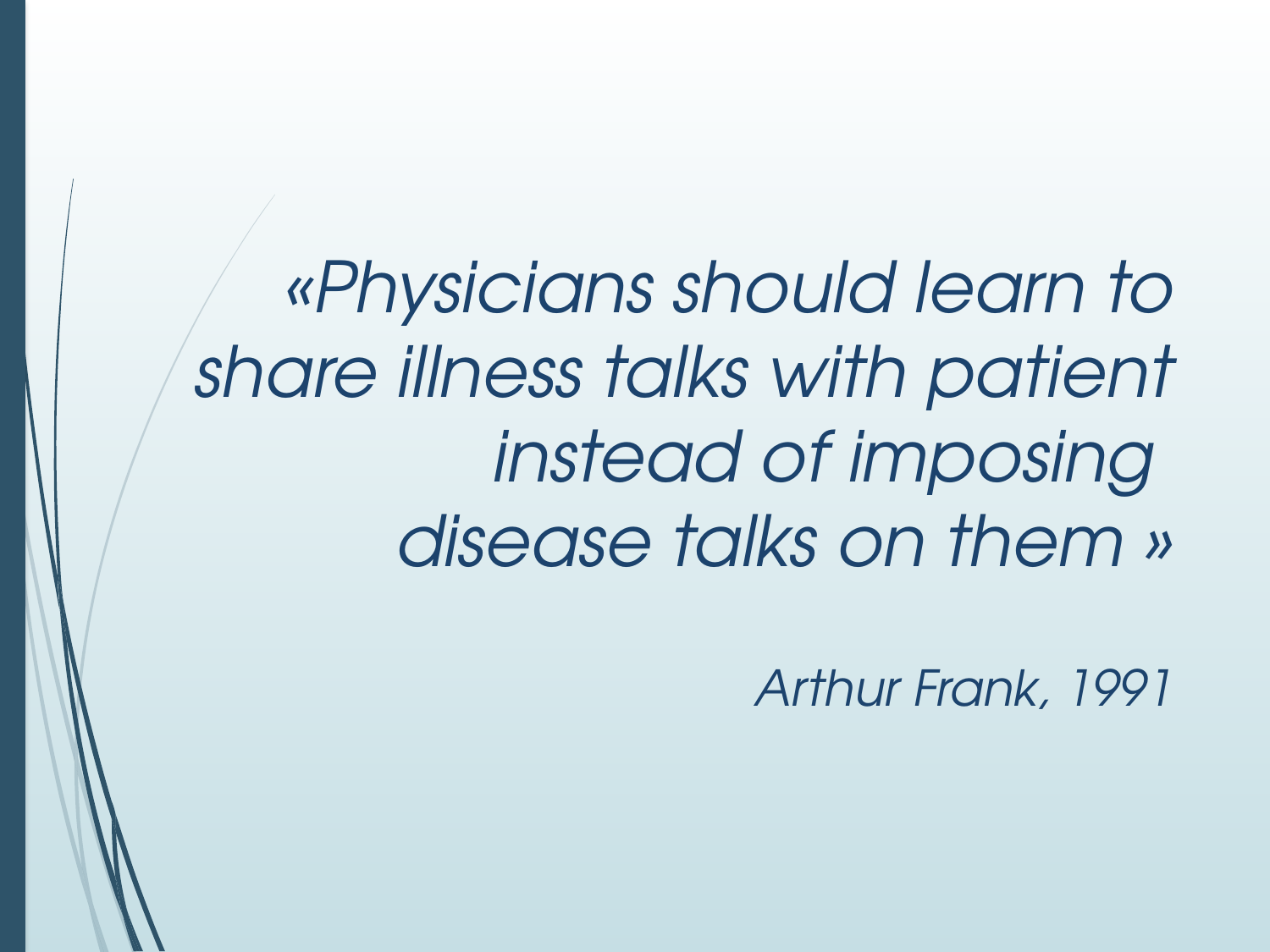

# «Physicians should learn to share illness talks with patient instead of imposing disease talks on them » Arthur Frank, 1991